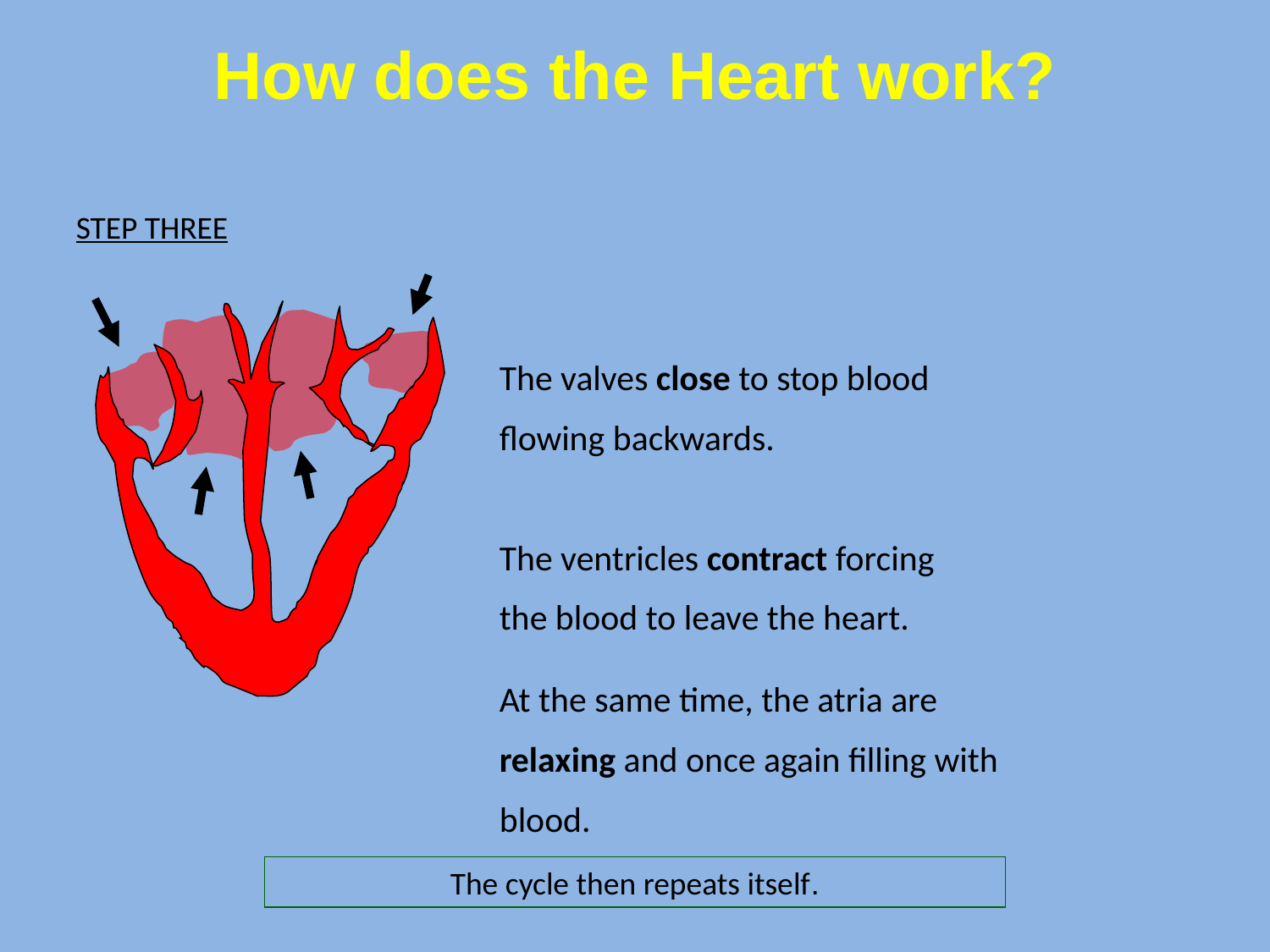

How does the Heart work?
STEP THREE

The valves close to stop blood
flowing backwards.

The ventricles contract forcing
the blood to leave the heart.

At the same time, the atria are
relaxing and once again filling with
blood.

The cycle then repeats itself.